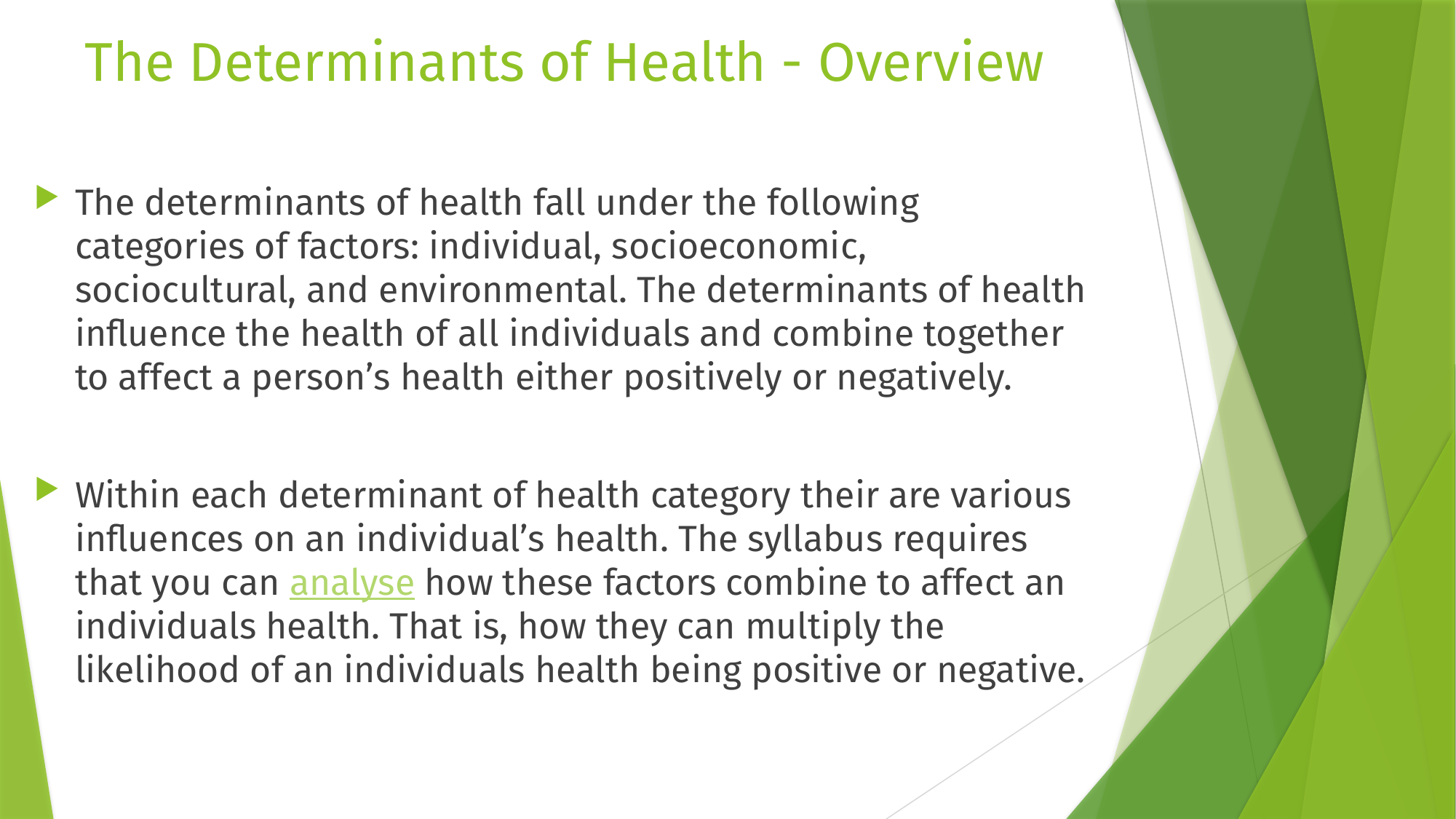

# The Determinants of Health - Overview
The determinants of health fall under the following categories of factors: individual, socioeconomic, sociocultural, and environmental. The determinants of health influence the health of all individuals and combine together to affect a person’s health either positively or negatively.

Within each determinant of health category their are various influences on an individual’s health. The syllabus requires that you can analyse how these factors combine to affect an individuals health. That is, how they can multiply the likelihood of an individuals health being positive or negative.